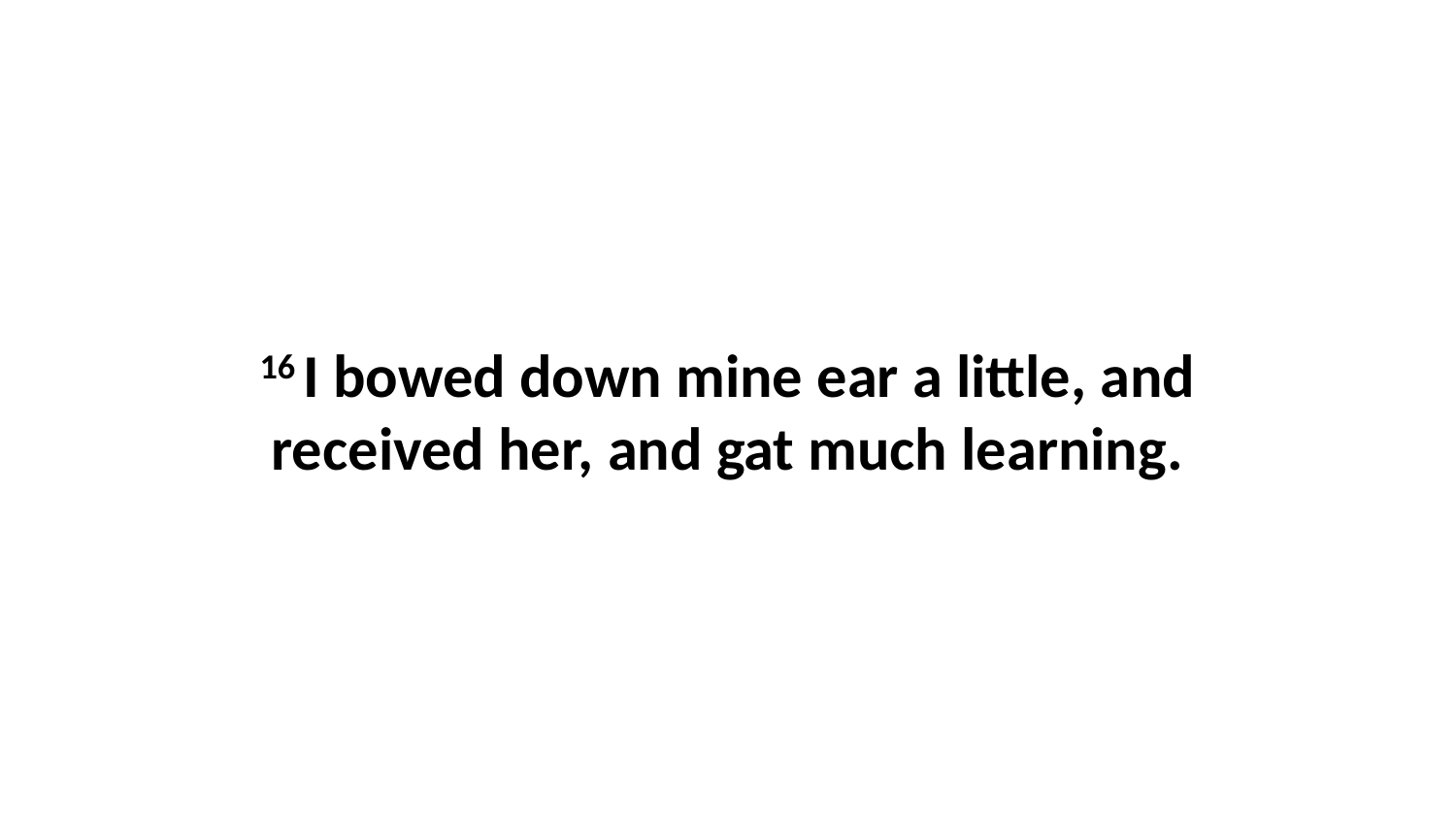

16 I bowed down mine ear a little, and received her, and gat much learning.